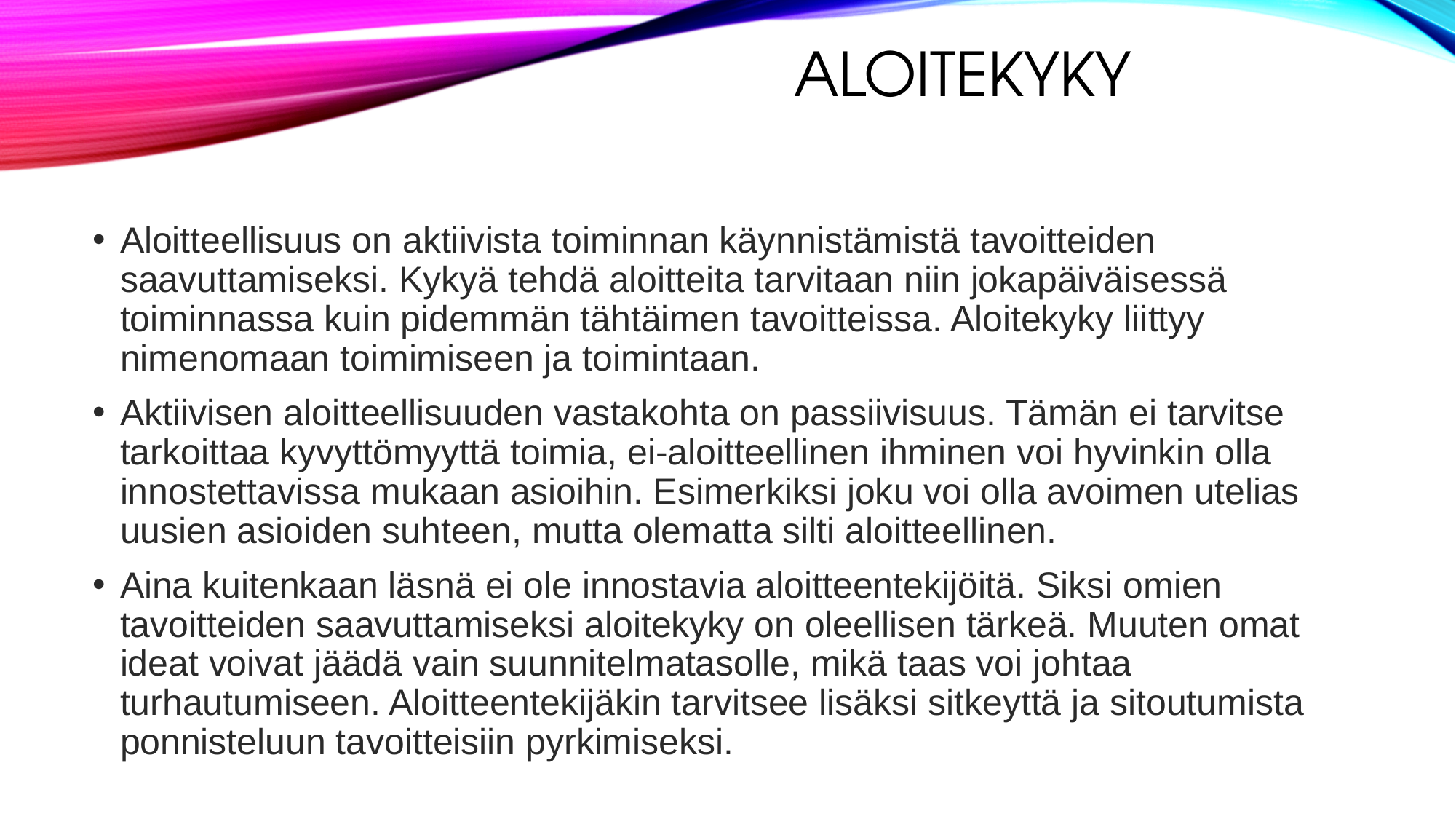

# aloitekyky
Aloitteellisuus on aktiivista toiminnan käynnistämistä tavoitteiden saavuttamiseksi. Kykyä tehdä aloitteita tarvitaan niin jokapäiväisessä toiminnassa kuin pidemmän tähtäimen tavoitteissa. Aloitekyky liittyy nimenomaan toimimiseen ja toimintaan.
Aktiivisen aloitteellisuuden vastakohta on passiivisuus. Tämän ei tarvitse tarkoittaa kyvyttömyyttä toimia, ei-aloitteellinen ihminen voi hyvinkin olla innostettavissa mukaan asioihin. Esimerkiksi joku voi olla avoimen utelias uusien asioiden suhteen, mutta olematta silti aloitteellinen.
Aina kuitenkaan läsnä ei ole innostavia aloitteentekijöitä. Siksi omien tavoitteiden saavuttamiseksi aloitekyky on oleellisen tärkeä. Muuten omat ideat voivat jäädä vain suunnitelmatasolle, mikä taas voi johtaa turhautumiseen. Aloitteentekijäkin tarvitsee lisäksi sitkeyttä ja sitoutumista ponnisteluun tavoitteisiin pyrkimiseksi.